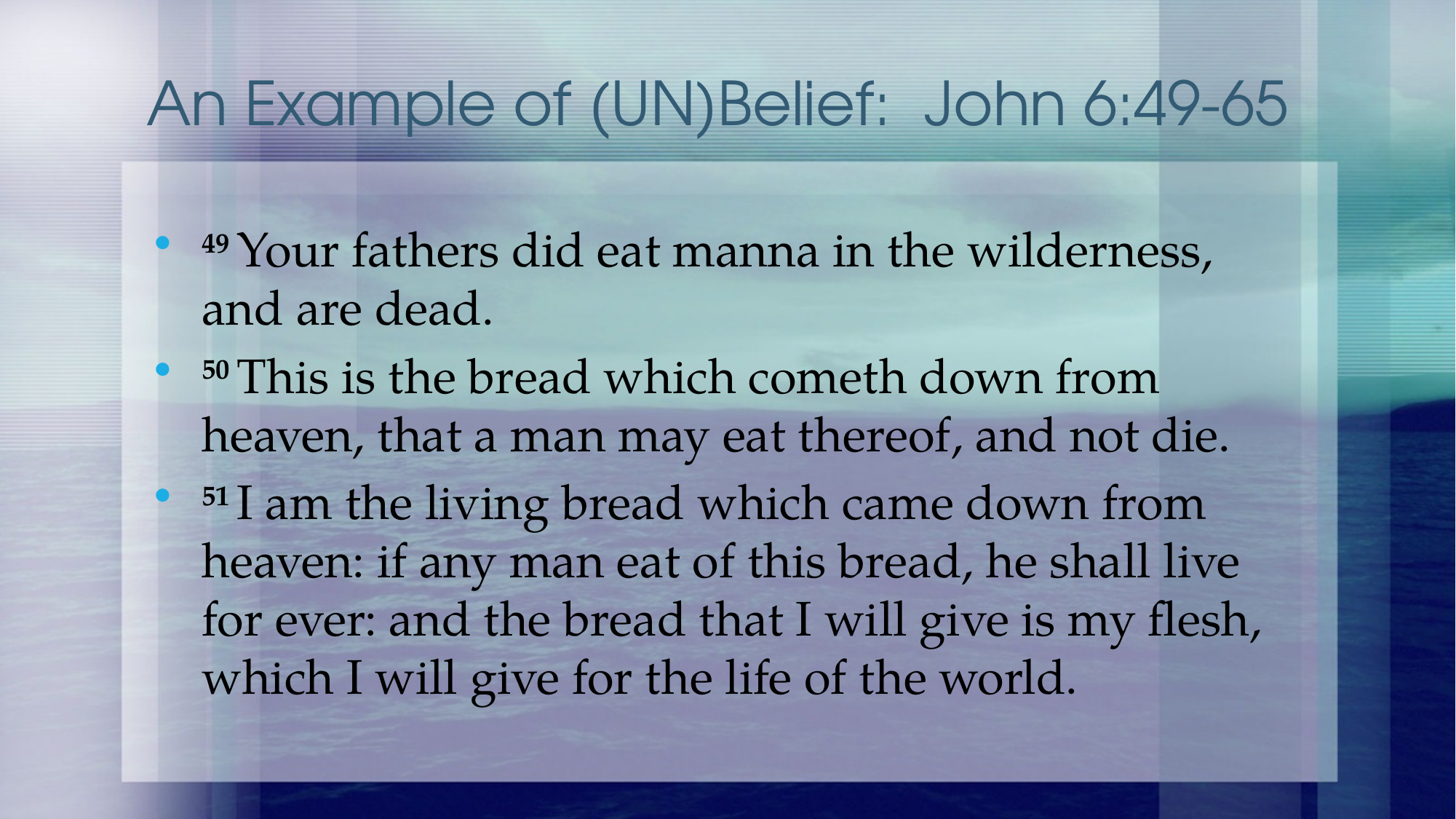

# An Example of (UN)Belief:  John 6:49-65
49 Your fathers did eat manna in the wilderness, and are dead.
50 This is the bread which cometh down from heaven, that a man may eat thereof, and not die.
51 I am the living bread which came down from heaven: if any man eat of this bread, he shall live for ever: and the bread that I will give is my flesh, which I will give for the life of the world.